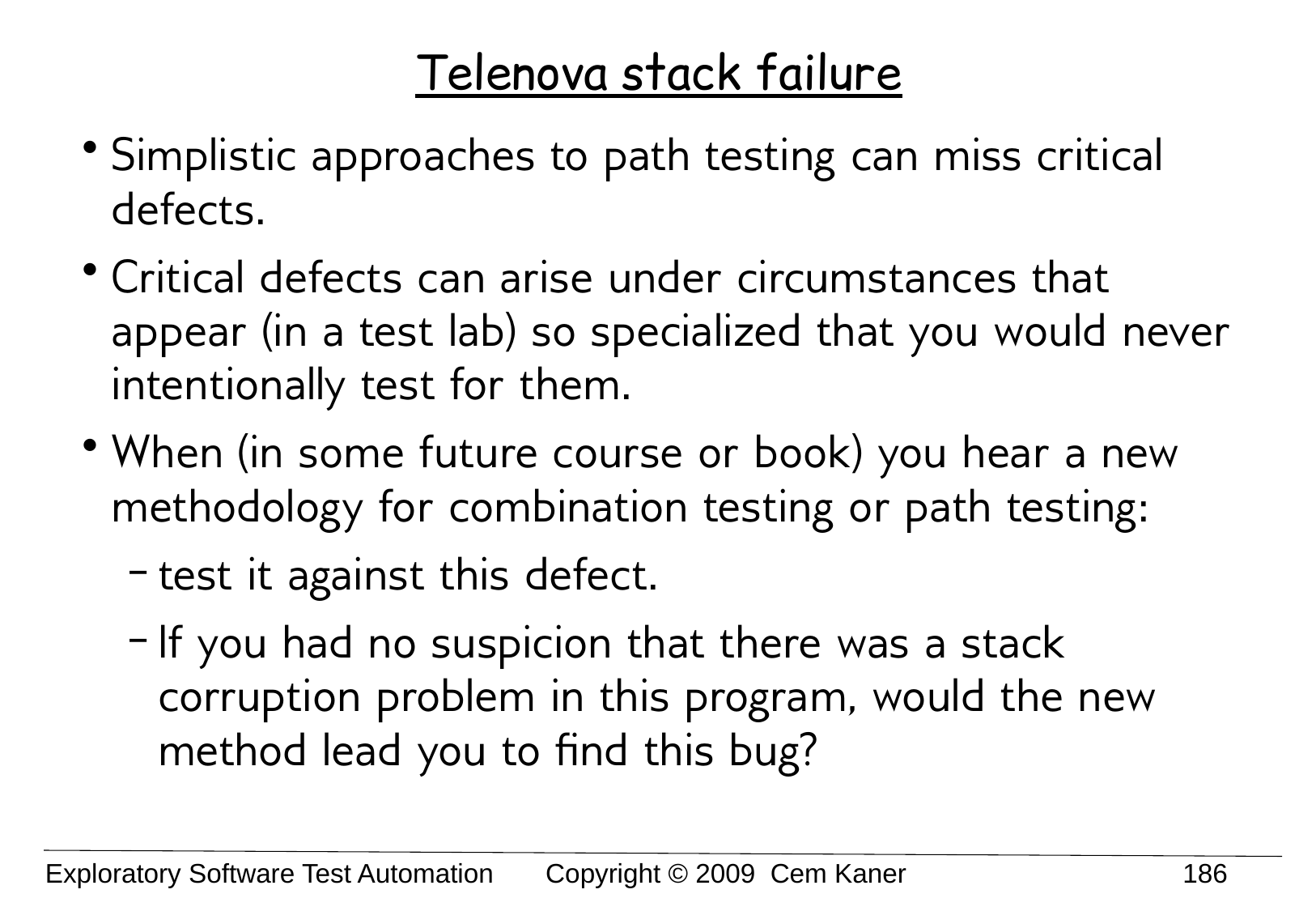

# Telenova stack failure
Simplistic approaches to path testing can miss critical defects.
Critical defects can arise under circumstances that appear (in a test lab) so specialized that you would never intentionally test for them.
When (in some future course or book) you hear a new methodology for combination testing or path testing:
test it against this defect.
If you had no suspicion that there was a stack corruption problem in this program, would the new method lead you to find this bug?